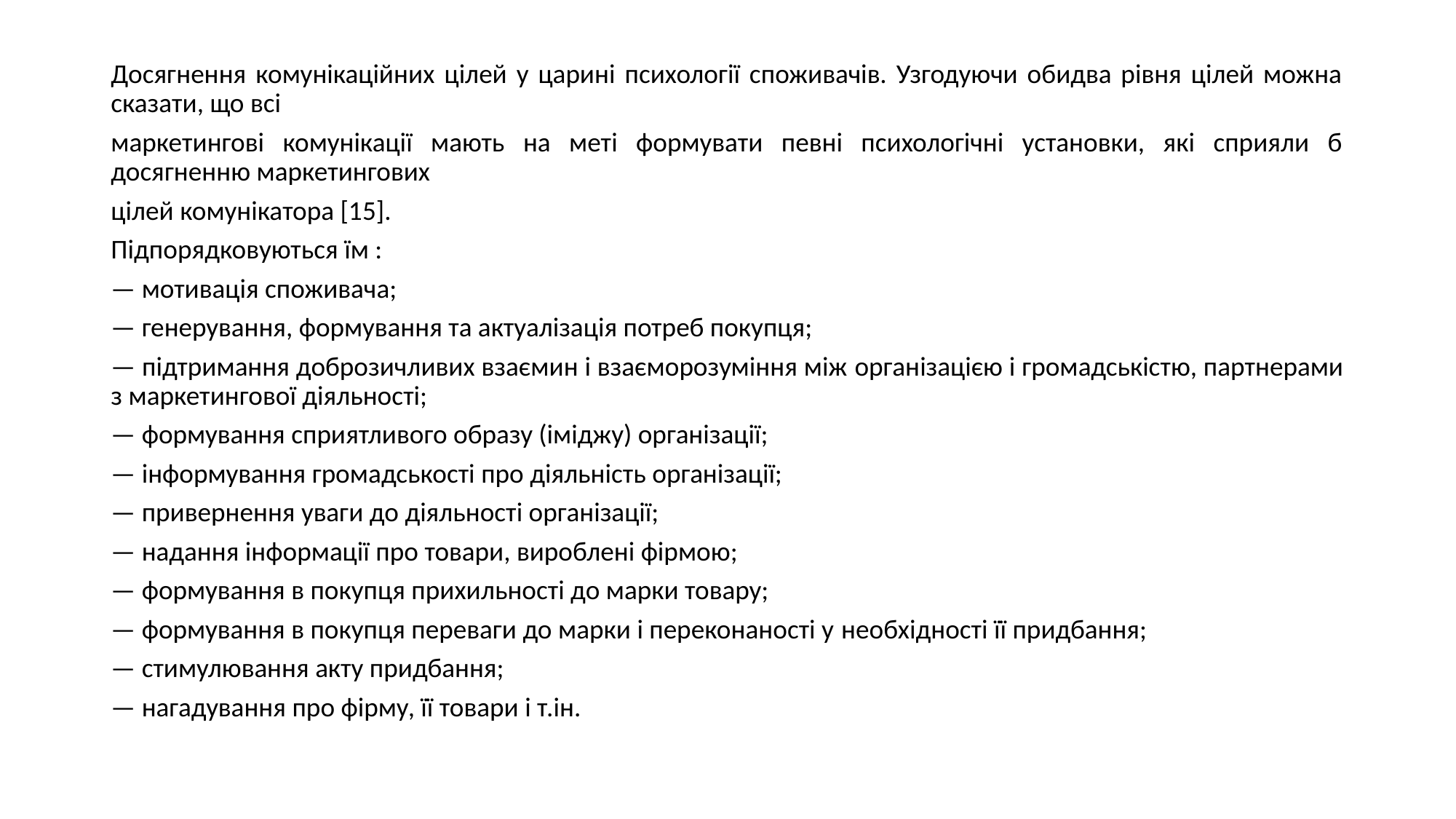

Досягнення комунікаційних цілей у царині психології споживачів. Узгодуючи обидва рівня цілей можна сказати, що всі
маркетингові комунікації мають на меті формувати певні психологічні установки, які сприяли б досягненню маркетингових
цілей комунікатора [15].
Підпорядковуються їм :
— мотивація споживача;
— генерування, формування та актуалізація потреб покупця;
— підтримання доброзичливих взаємин і взаєморозуміння між організацією і громадськістю, партнерами з маркетингової діяльності;
— формування сприятливого образу (іміджу) організації;
— інформування громадськості про діяльність організації;
— привернення уваги до діяльності організації;
— надання інформації про товари, вироблені фірмою;
— формування в покупця прихильності до марки товару;
— формування в покупця переваги до марки і переконаності у необхідності її придбання;
— стимулювання акту придбання;
— нагадування про фірму, її товари і т.ін.